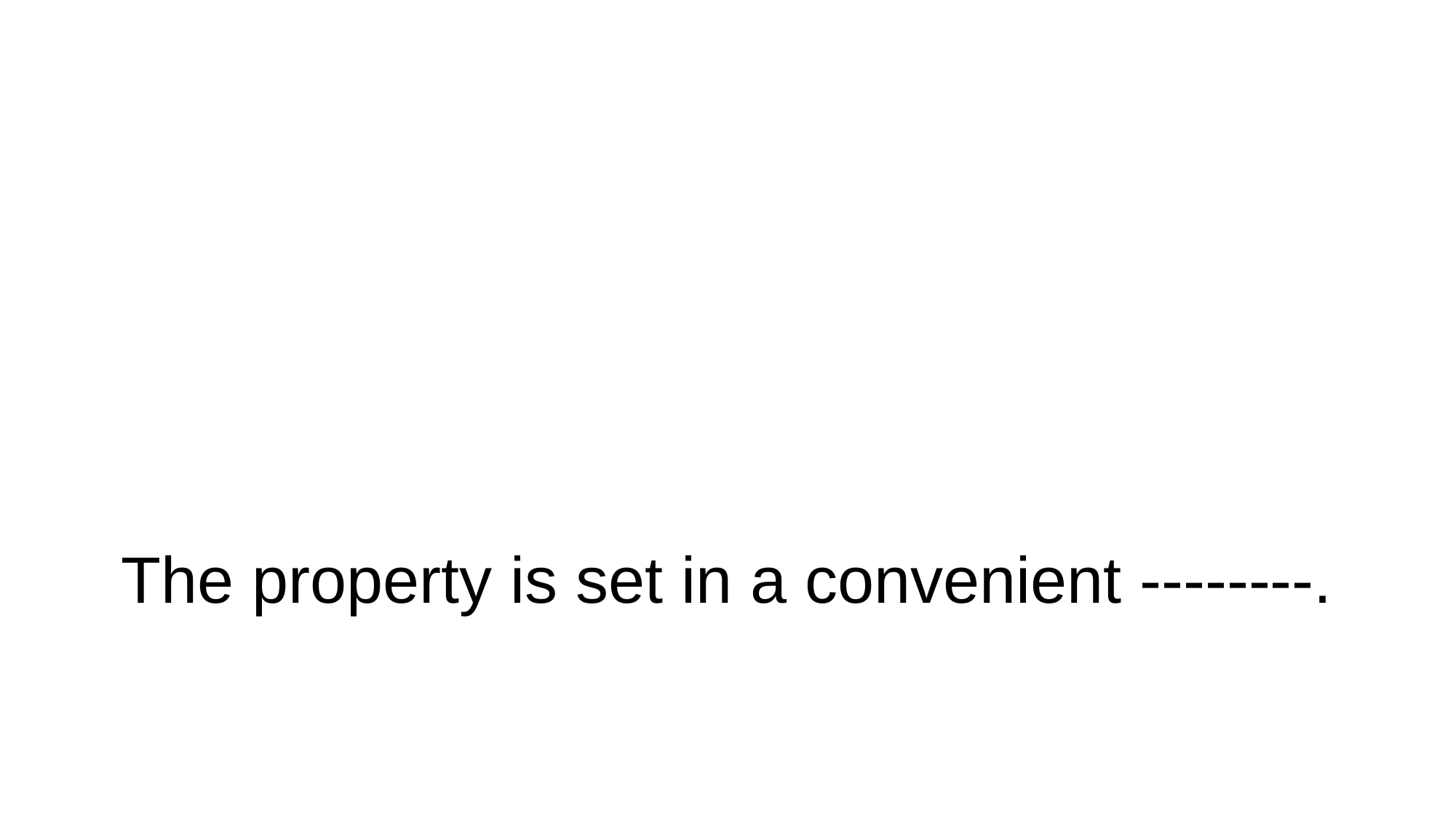

# The property is set in a convenient --------.